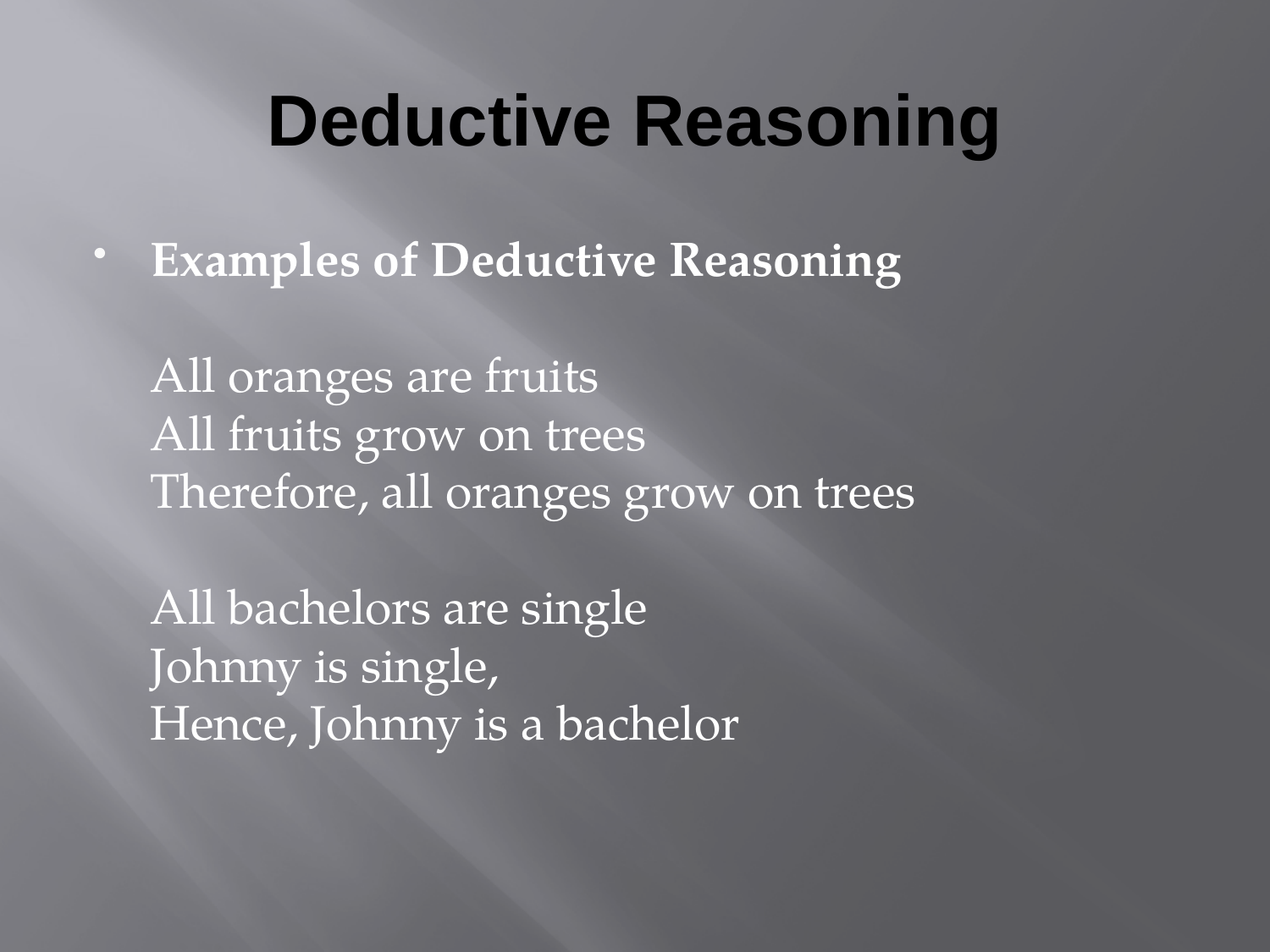

# Deductive Reasoning
Examples of Deductive Reasoning
All oranges are fruits
All fruits grow on trees
Therefore, all oranges grow on trees
All bachelors are single
Johnny is single,
Hence, Johnny is a bachelor